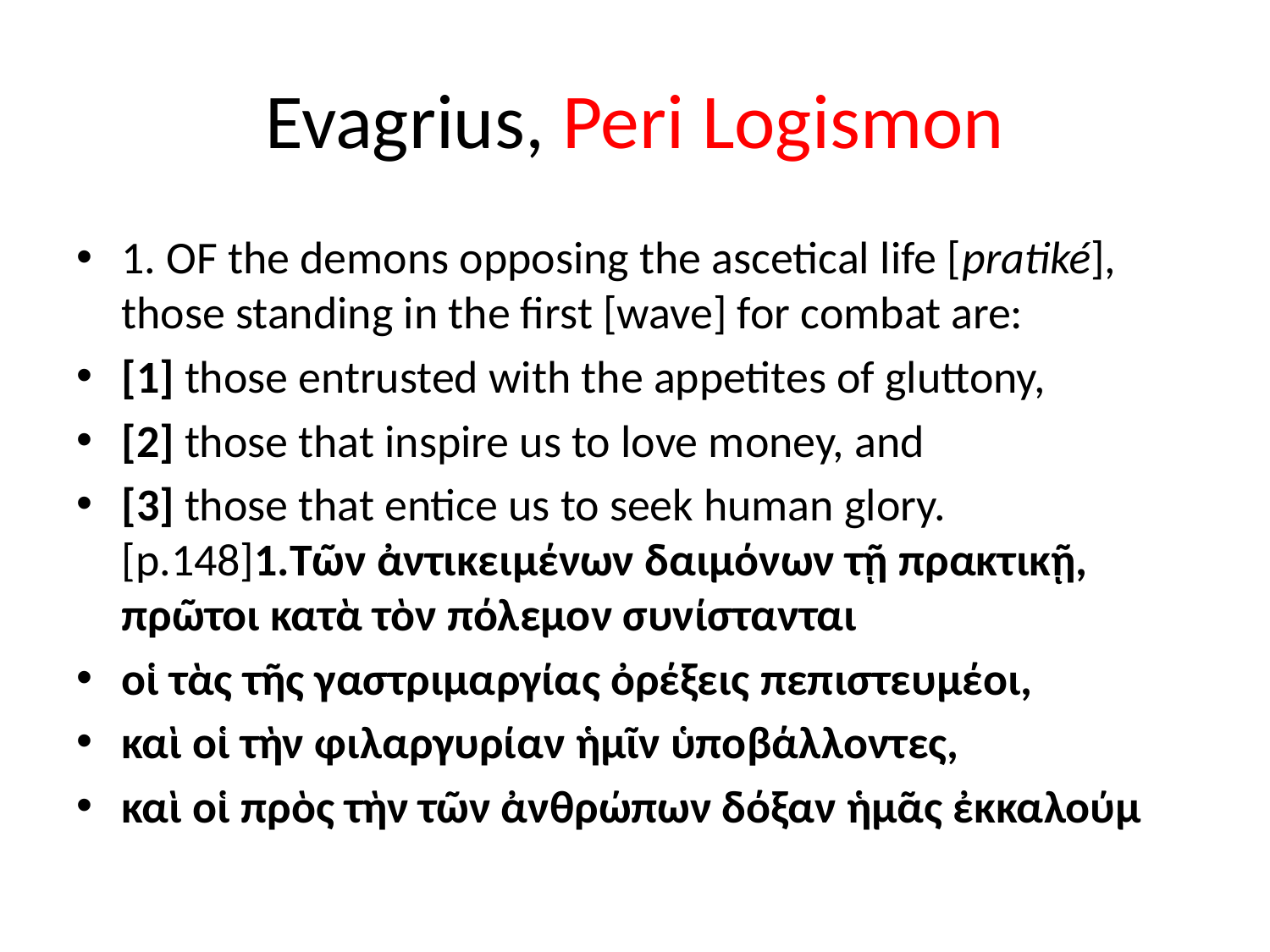

# Evagrius, Peri Logismon
1. OF the demons opposing the ascetical life [pratiké], those standing in the first [wave] for combat are:
[1] those entrusted with the appetites of gluttony,
[2] those that inspire us to love money, and
[3] those that entice us to seek human glory.	[p.148]1.Τῶν ἀντικειμένων δαιμόνων τῇ πρακτικῇ, πρῶτοι κατὰ τὸν πόλεμον συνίστανται
οἱ τὰς τῆς γαστριμαργίας ὀρέξεις πεπιστευμέοι,
καὶ οἱ τὴν φιλαργυρίαν ἡμῖν ὑποβάλλοντες,
καὶ οἱ πρὸς τὴν τῶν ἀνθρώπων δόξαν ἡμᾶς ἐκκαλούμ